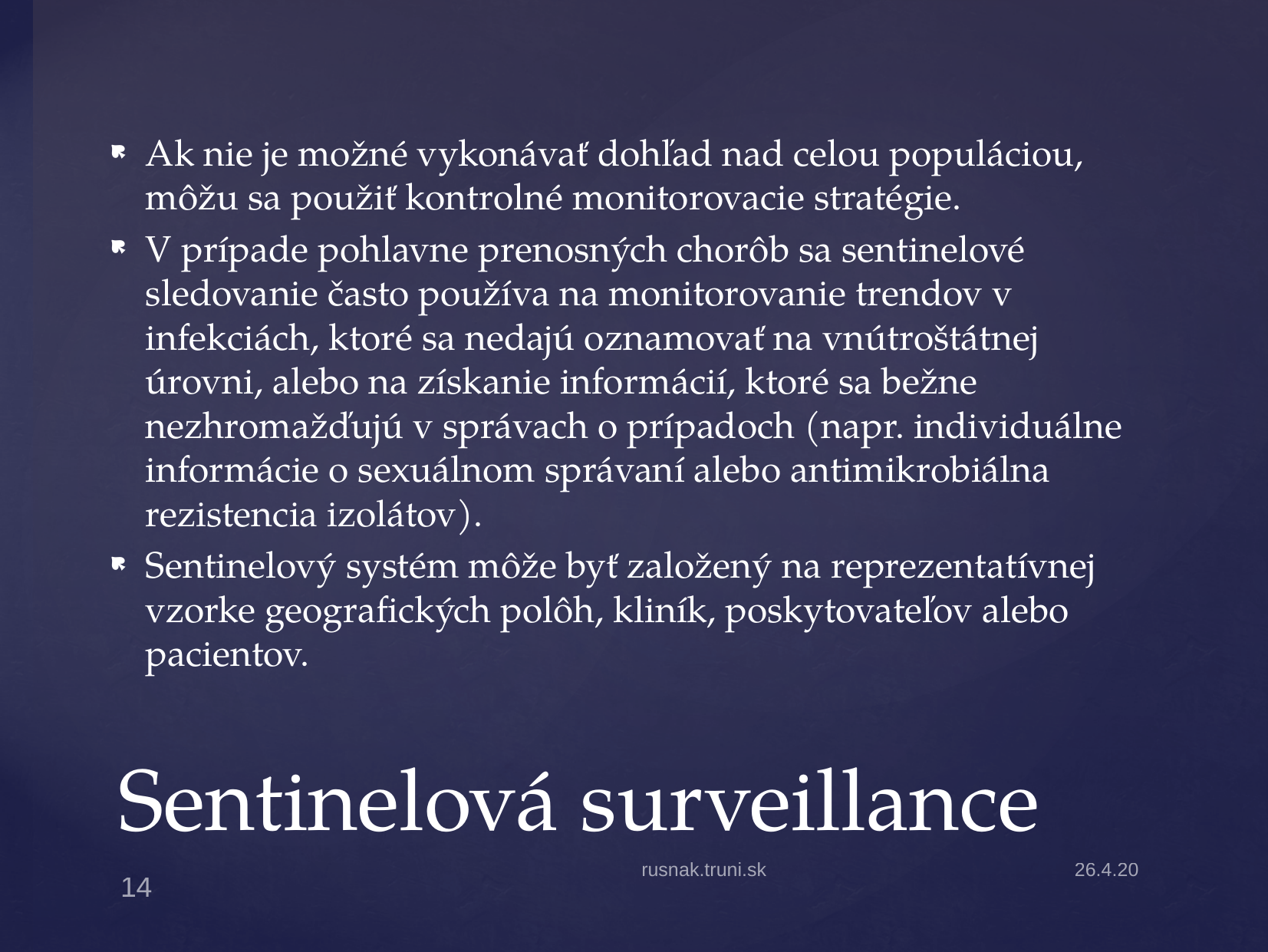

Ak nie je možné vykonávať dohľad nad celou populáciou, môžu sa použiť kontrolné monitorovacie stratégie.
V prípade pohlavne prenosných chorôb sa sentinelové sledovanie často používa na monitorovanie trendov v infekciách, ktoré sa nedajú oznamovať na vnútroštátnej úrovni, alebo na získanie informácií, ktoré sa bežne nezhromažďujú v správach o prípadoch (napr. individuálne informácie o sexuálnom správaní alebo antimikrobiálna rezistencia izolátov).
Sentinelový systém môže byť založený na reprezentatívnej vzorke geografických polôh, kliník, poskytovateľov alebo pacientov.
# Sentinelová surveillance
rusnak.truni.sk
26.4.20
14